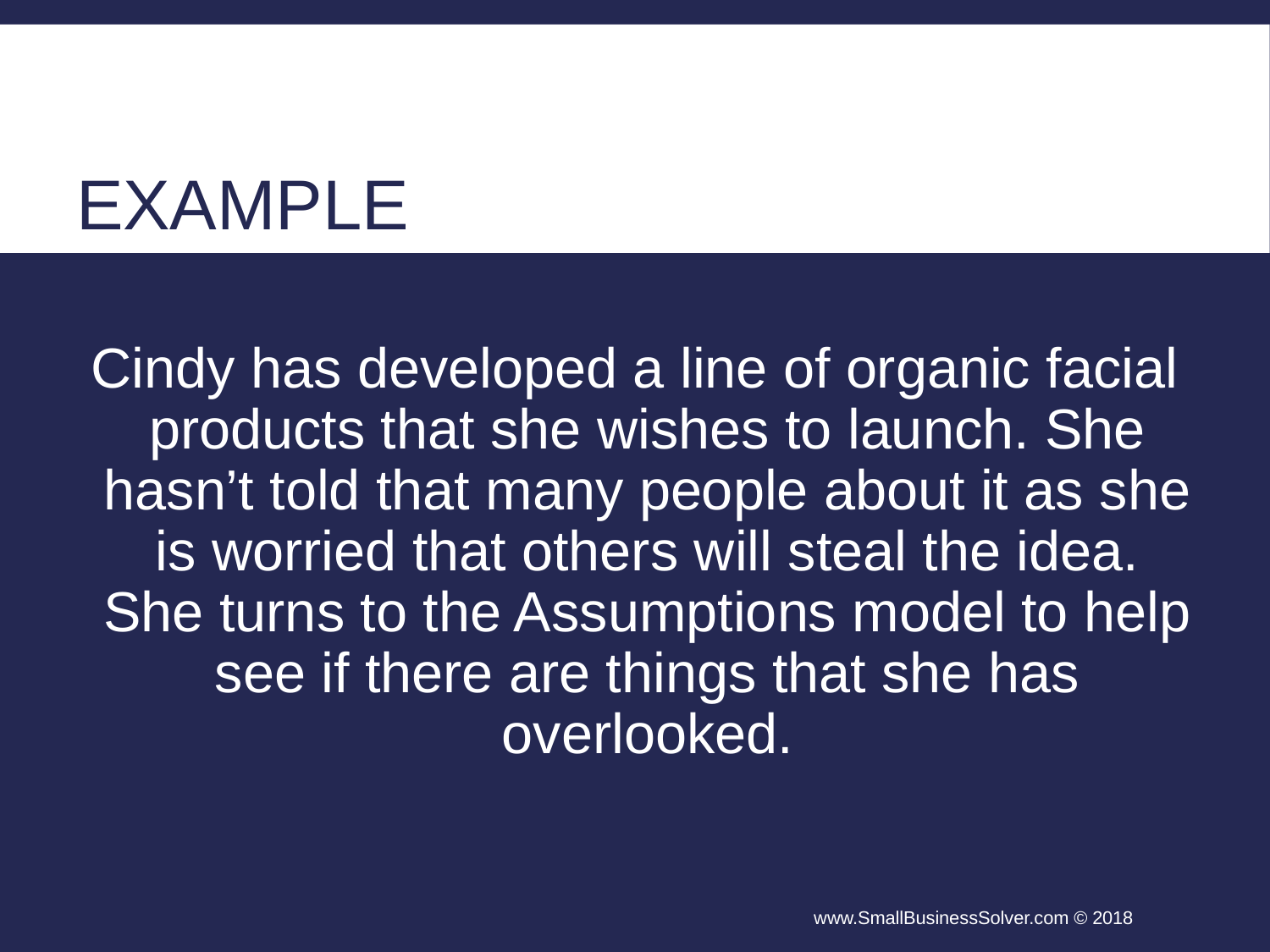

# Example

Cindy has developed a line of organic facial products that she wishes to launch. She hasn’t told that many people about it as she is worried that others will steal the idea. She turns to the Assumptions model to help see if there are things that she has overlooked.
www.SmallBusinessSolver.com © 2018